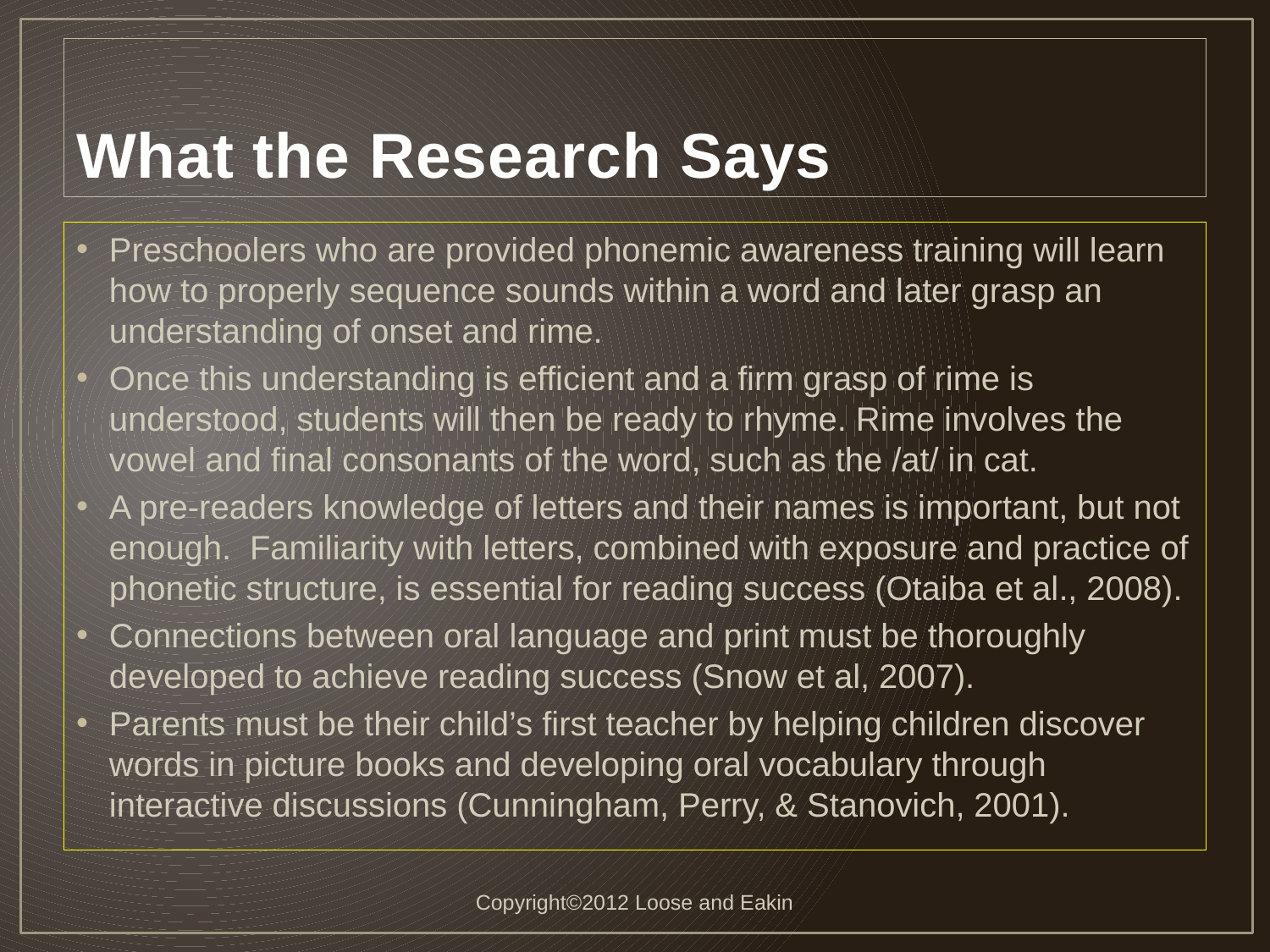

# What the Research Says
Preschoolers who are provided phonemic awareness training will learn how to properly sequence sounds within a word and later grasp an understanding of onset and rime.
Once this understanding is efficient and a firm grasp of rime is understood, students will then be ready to rhyme. Rime involves the vowel and final consonants of the word, such as the /at/ in cat.
A pre-readers knowledge of letters and their names is important, but not enough.  Familiarity with letters, combined with exposure and practice of phonetic structure, is essential for reading success (Otaiba et al., 2008).
Connections between oral language and print must be thoroughly developed to achieve reading success (Snow et al, 2007).
Parents must be their child’s first teacher by helping children discover words in picture books and developing oral vocabulary through interactive discussions (Cunningham, Perry, & Stanovich, 2001).
Copyright©2012 Loose and Eakin